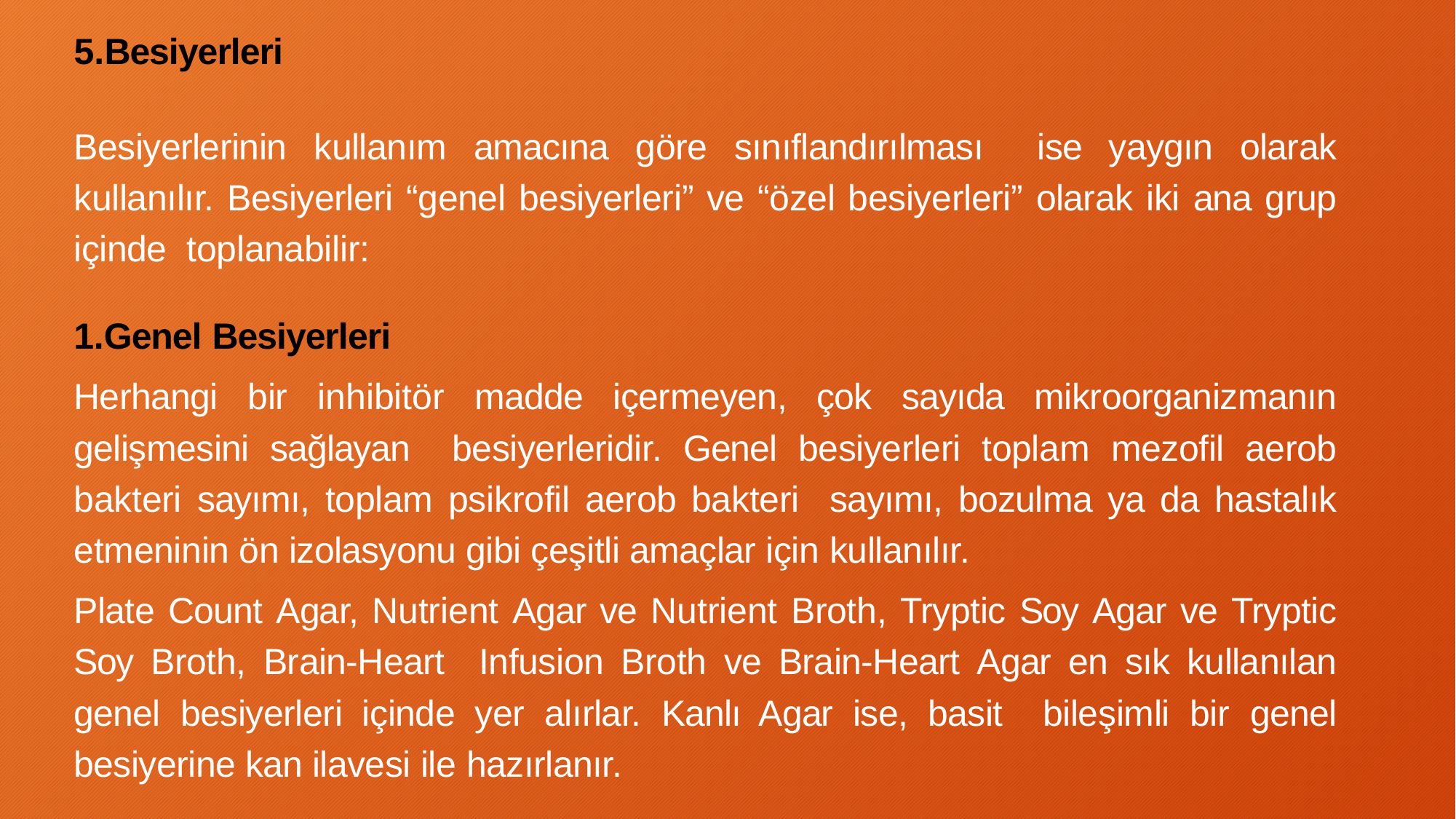

Besiyerleri

Besiyerlerinin kullanım amacına göre sınıflandırılması  ise yaygın olarak kullanılır. Besiyerleri “genel besiyerleri” ve “özel besiyerleri” olarak iki ana grup içinde  toplanabilir:

Genel Besiyerleri
Herhangi bir inhibitör madde içermeyen, çok sayıda mikroorganizmanın gelişmesini sağlayan  besiyerleridir. Genel besiyerleri toplam mezofil aerob bakteri sayımı, toplam psikrofil aerob bakteri  sayımı, bozulma ya da hastalık etmeninin ön izolasyonu gibi çeşitli amaçlar için kullanılır.
Plate Count Agar, Nutrient Agar ve Nutrient Broth, Tryptic Soy Agar ve Tryptic Soy Broth, Brain-Heart  Infusion Broth ve Brain-Heart Agar en sık kullanılan genel besiyerleri içinde yer alırlar. Kanlı Agar ise, basit  bileşimli bir genel besiyerine kan ilavesi ile hazırlanır.